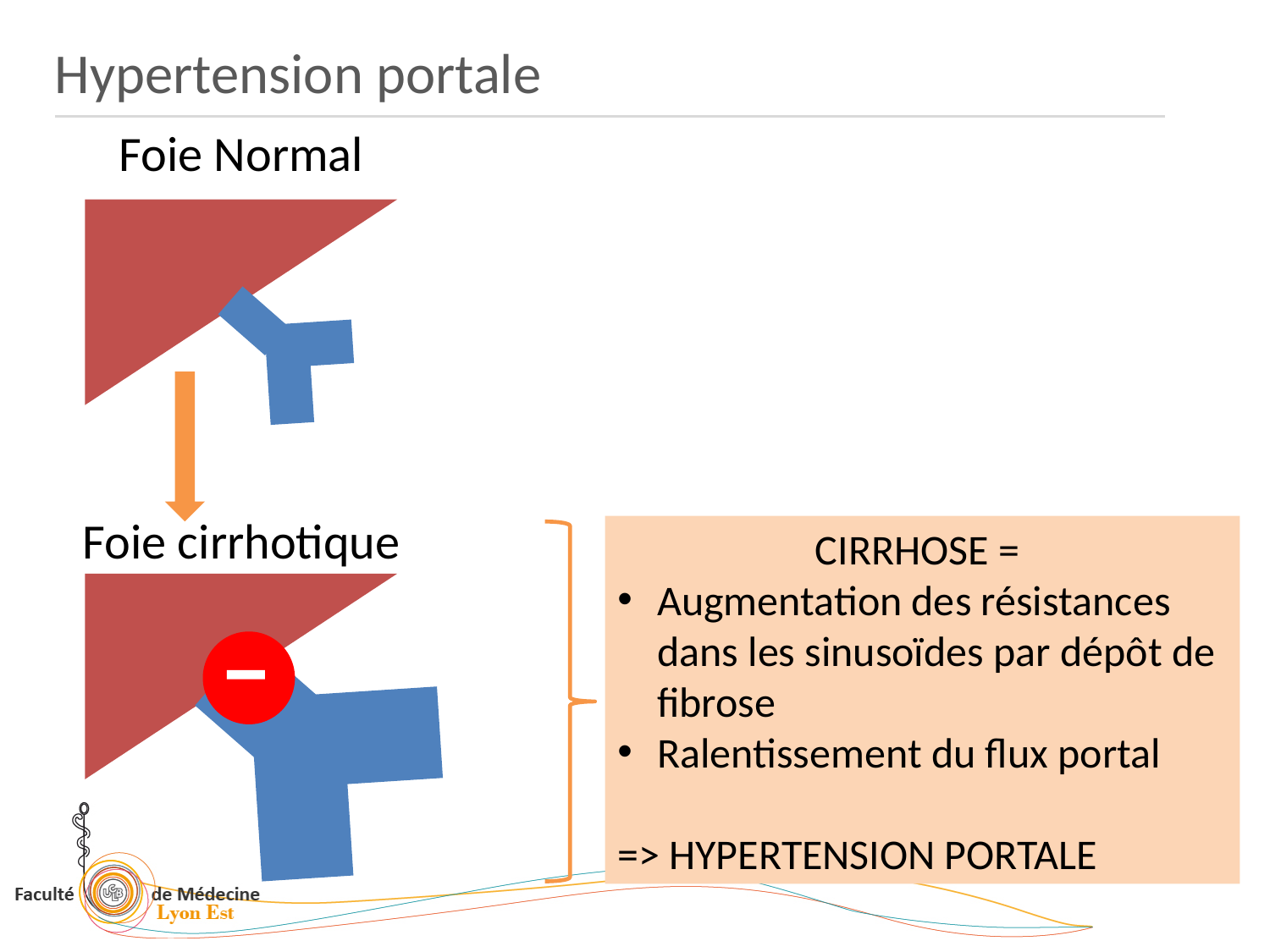

Hypertension portale
Foie Normal

Foie cirrhotique
CIRRHOSE =
Augmentation des résistances dans les sinusoïdes par dépôt de fibrose
Ralentissement du flux portal

=> HYPERTENSION PORTALE